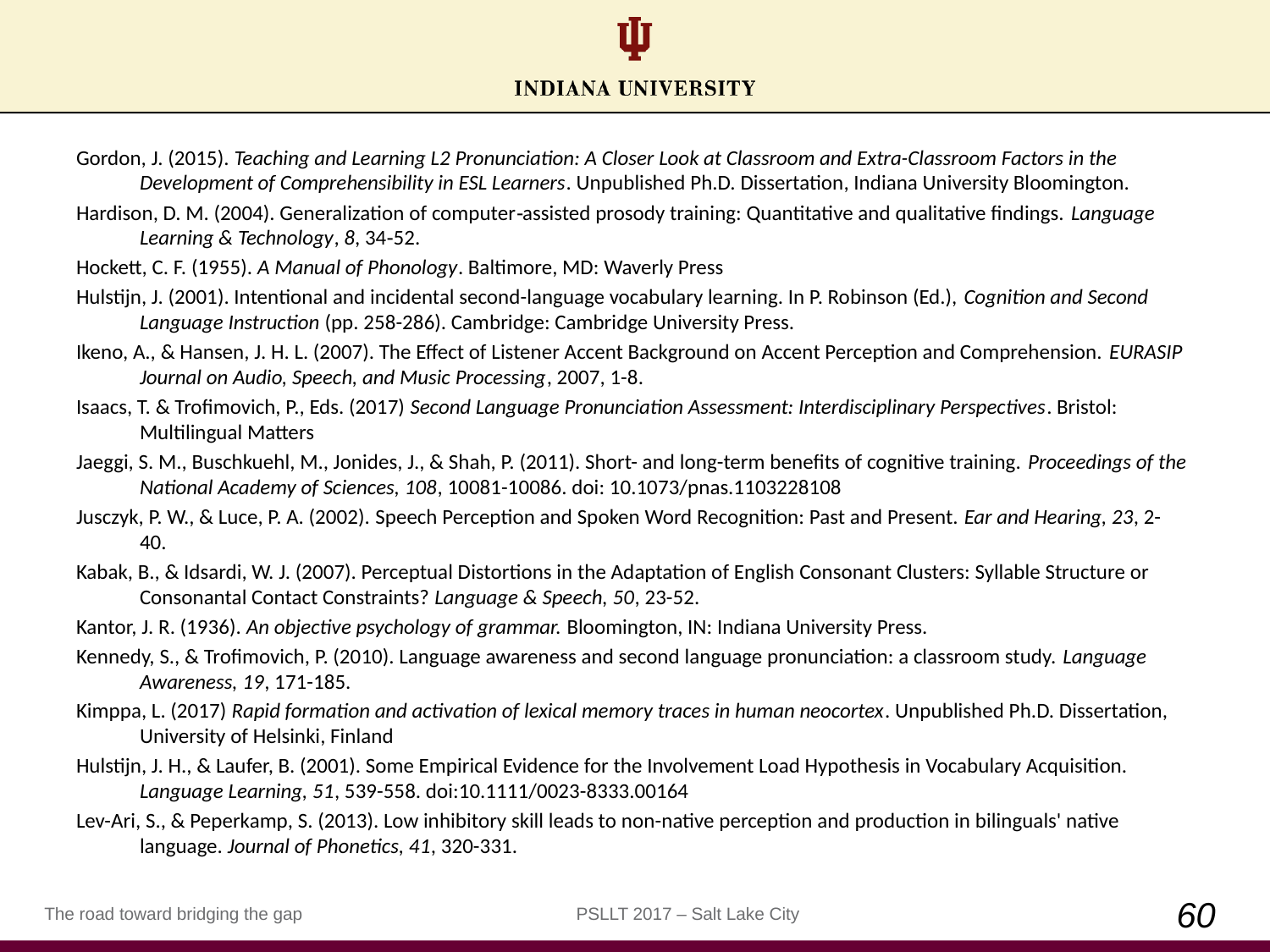

Gordon, J. (2015). Teaching and Learning L2 Pronunciation: A Closer Look at Classroom and Extra-Classroom Factors in the Development of Comprehensibility in ESL Learners. Unpublished Ph.D. Dissertation, Indiana University Bloomington.
Hardison, D. M. (2004). Generalization of computer‐assisted prosody training: Quantitative and qualitative findings. Language Learning & Technology, 8, 34‐52.
Hockett, C. F. (1955). A Manual of Phonology. Baltimore, MD: Waverly Press
Hulstijn, J. (2001). Intentional and incidental second-language vocabulary learning. In P. Robinson (Ed.), Cognition and Second Language Instruction (pp. 258-286). Cambridge: Cambridge University Press.
Ikeno, A., & Hansen, J. H. L. (2007). The Effect of Listener Accent Background on Accent Perception and Comprehension. EURASIP Journal on Audio, Speech, and Music Processing, 2007, 1-8.
Isaacs, T. & Trofimovich, P., Eds. (2017) Second Language Pronunciation Assessment: Interdisciplinary Perspectives. Bristol: Multilingual Matters
Jaeggi, S. M., Buschkuehl, M., Jonides, J., & Shah, P. (2011). Short- and long-term benefits of cognitive training. Proceedings of the National Academy of Sciences, 108, 10081-10086. doi: 10.1073/pnas.1103228108
Jusczyk, P. W., & Luce, P. A. (2002). Speech Perception and Spoken Word Recognition: Past and Present. Ear and Hearing, 23, 2-40.
Kabak, B., & Idsardi, W. J. (2007). Perceptual Distortions in the Adaptation of English Consonant Clusters: Syllable Structure or Consonantal Contact Constraints? Language & Speech, 50, 23-52.
Kantor, J. R. (1936). An objective psychology of grammar. Bloomington, IN: Indiana University Press.
Kennedy, S., & Trofimovich, P. (2010). Language awareness and second language pronunciation: a classroom study. Language Awareness, 19, 171-185.
Kimppa, L. (2017) Rapid formation and activation of lexical memory traces in human neocortex. Unpublished Ph.D. Dissertation, University of Helsinki, Finland
Hulstijn, J. H., & Laufer, B. (2001). Some Empirical Evidence for the Involvement Load Hypothesis in Vocabulary Acquisition. Language Learning, 51, 539-558. doi:10.1111/0023-8333.00164
Lev-Ari, S., & Peperkamp, S. (2013). Low inhibitory skill leads to non-native perception and production in bilinguals' native language. Journal of Phonetics, 41, 320-331.